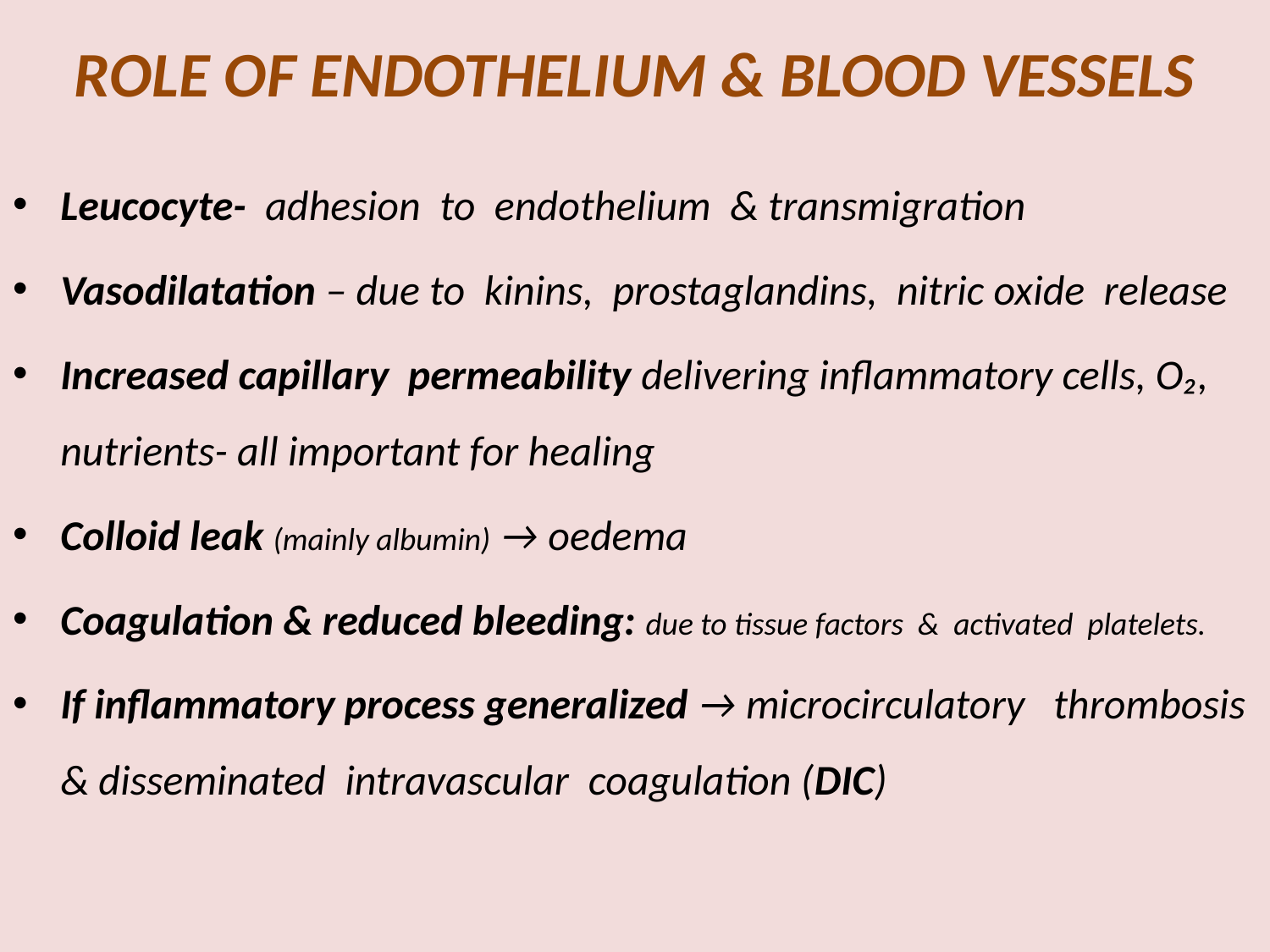

# ROLE OF ENDOTHELIUM & BLOOD VESSELS
Leucocyte-  adhesion  to  endothelium  & transmigration
Vasodilatation – due to  kinins,  prostaglandins,  nitric oxide  release
Increased capillary  permeability delivering inflammatory cells, O₂,  nutrients- all important for healing
Colloid leak (mainly albumin) → oedema
Coagulation & reduced bleeding: due to tissue factors  &  activated  platelets.
If inflammatory process generalized → microcirculatory   thrombosis & disseminated  intravascular  coagulation (DIC)